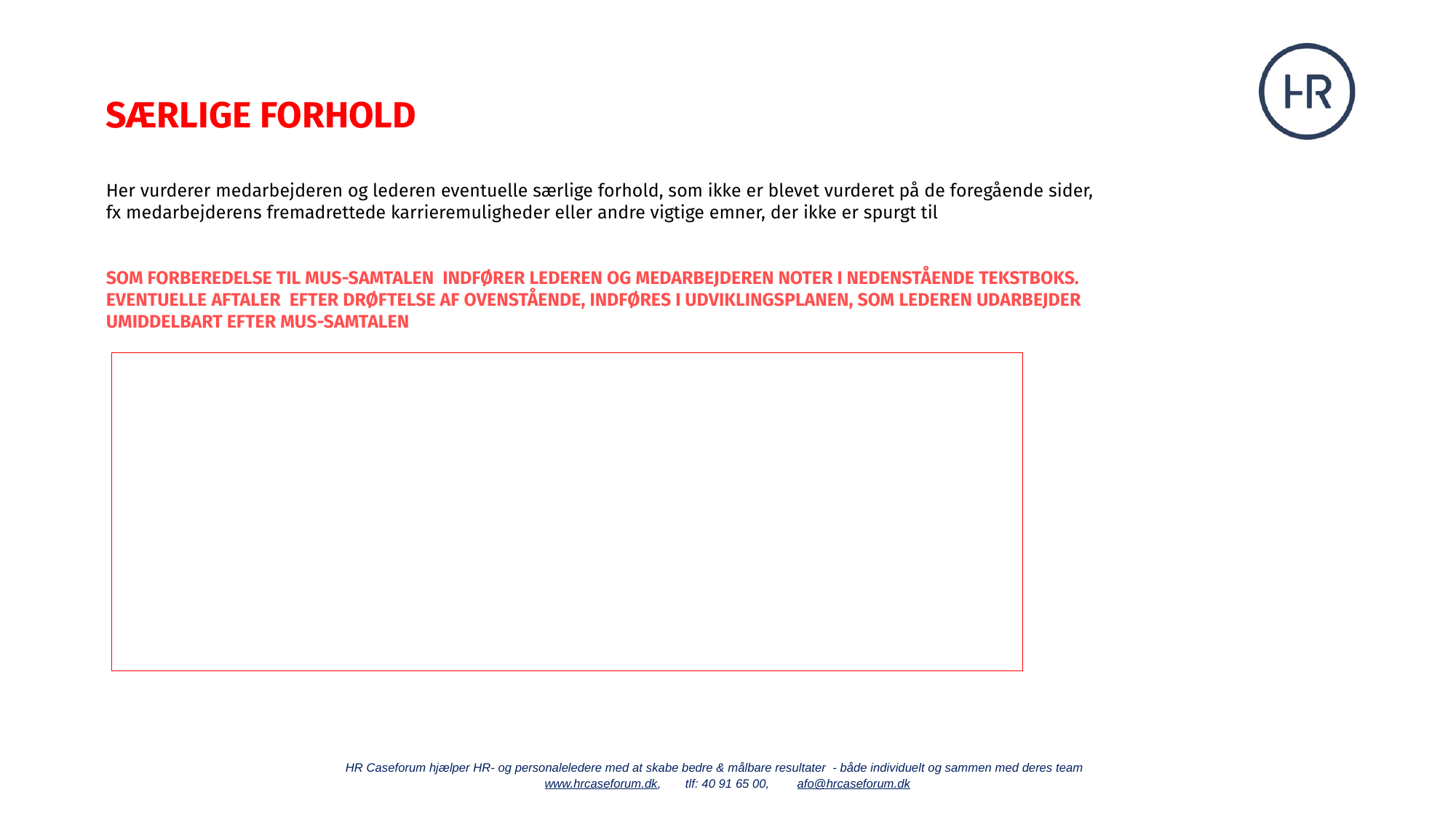

SÆRLIGE FORHOLD

Her vurderer medarbejderen og lederen eventuelle særlige forhold, som ikke er blevet vurderet på de foregående sider, fx medarbejderens fremadrettede karrieremuligheder eller andre vigtige emner, der ikke er spurgt til

SOM FORBEREDELSE TIL MUS-SAMTALEN  INDFØRER LEDEREN OG MEDARBEJDEREN NOTER I NEDENSTÅENDE TEKSTBOKS. EVENTUELLE AFTALER  EFTER DRØFTELSE AF OVENSTÅENDE, INDFØRES I UDVIKLINGSPLANEN, SOM LEDEREN UDARBEJDER UMIDDELBART EFTER MUS-SAMTALEN